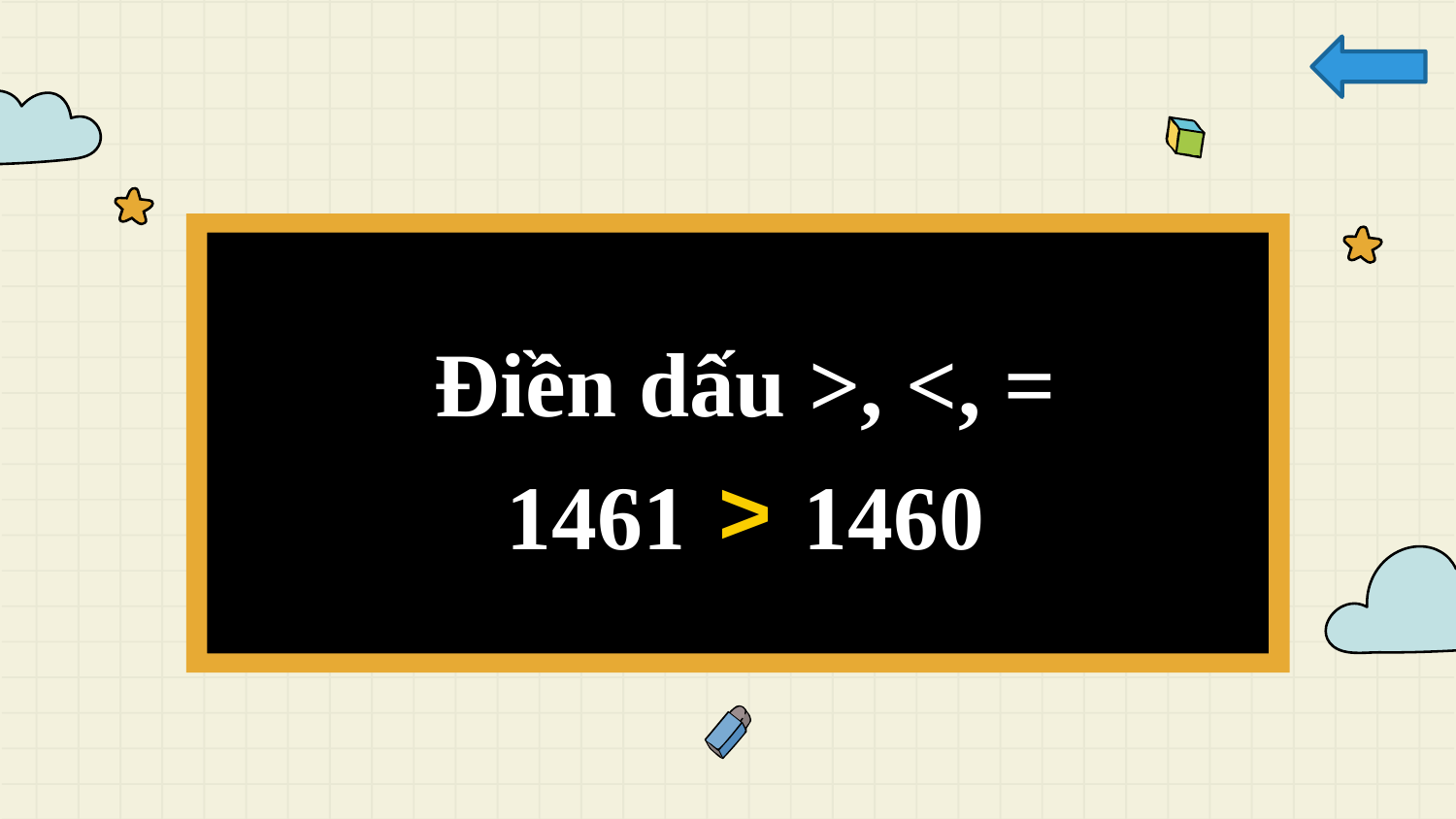

Điền dấu >, <, =
1461 ... 1460
>